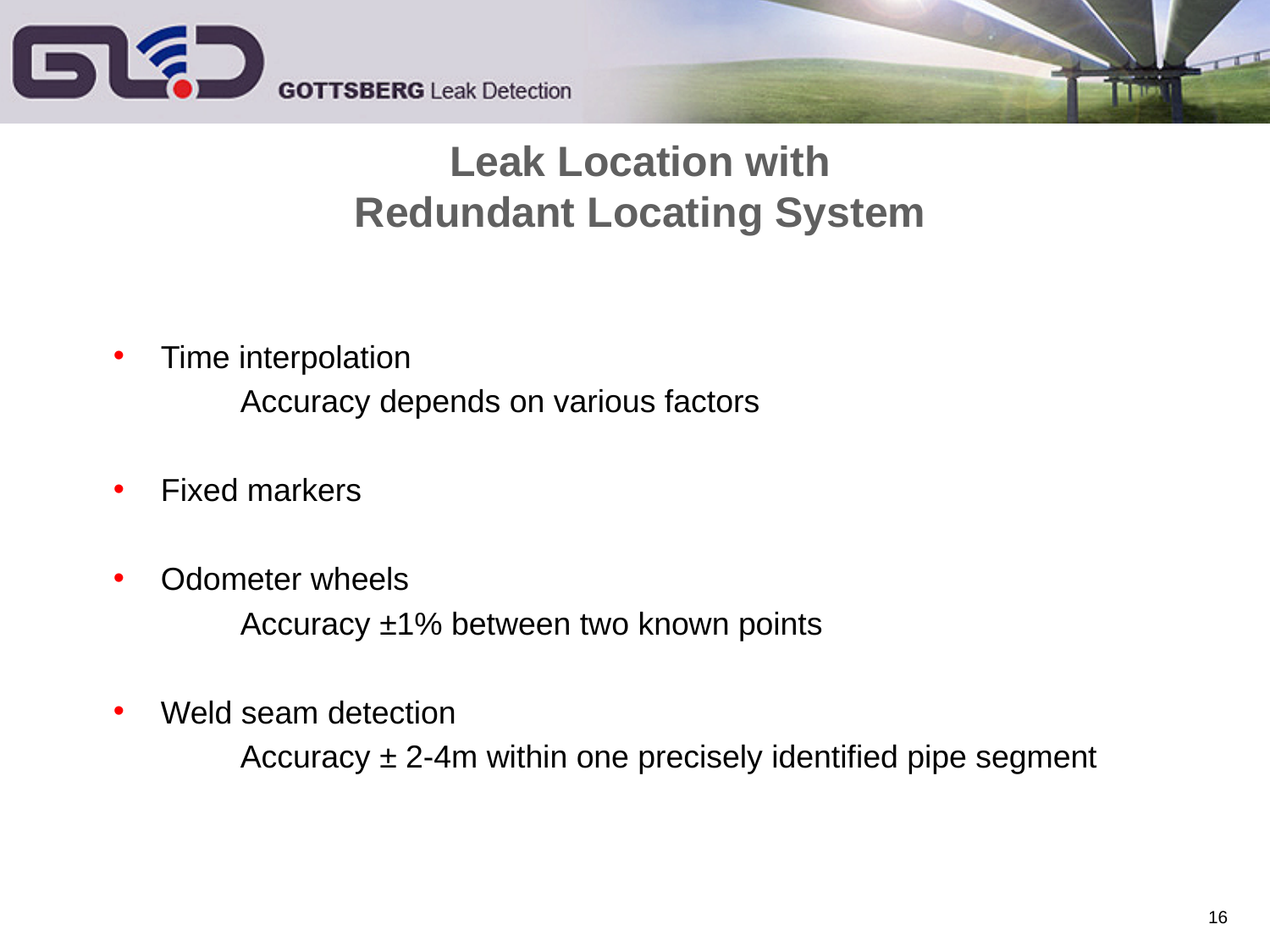

# Leak Location with Redundant Locating System

Time interpolation
	Accuracy depends on various factors

Fixed markers

Odometer wheels
	Accuracy ±1% between two known points

Weld seam detection
	Accuracy ± 2-4m within one precisely identified pipe segment

16